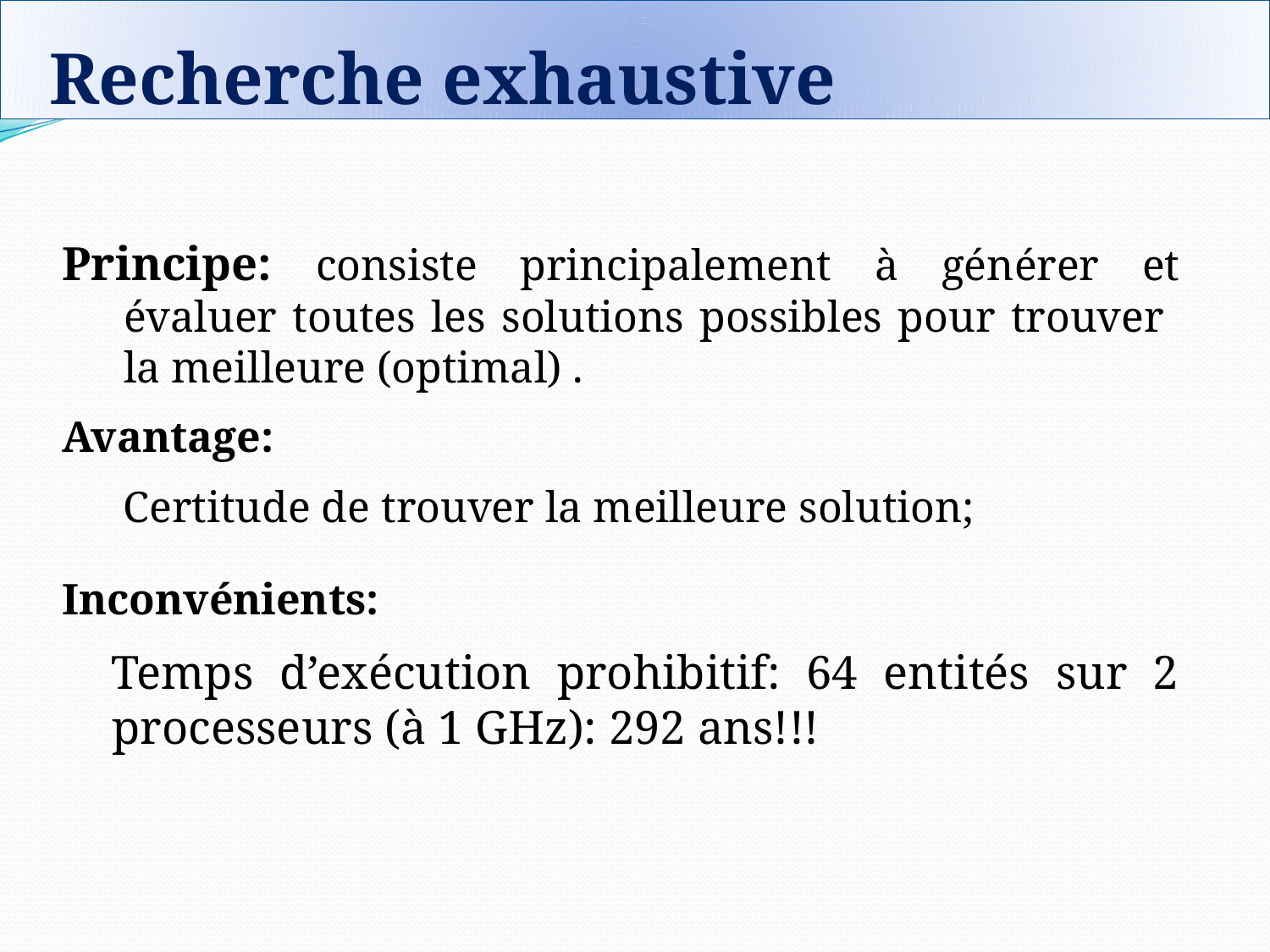

# Recherche exhaustive
Principe: consiste principalement à générer et évaluer toutes les solutions possibles pour trouver  la meilleure (optimal) .
Avantage:
Certitude de trouver la meilleure solution;
Inconvénients:
Temps d’exécution prohibitif: 64 entités sur 2 processeurs (à 1 GHz): 292 ans!!!